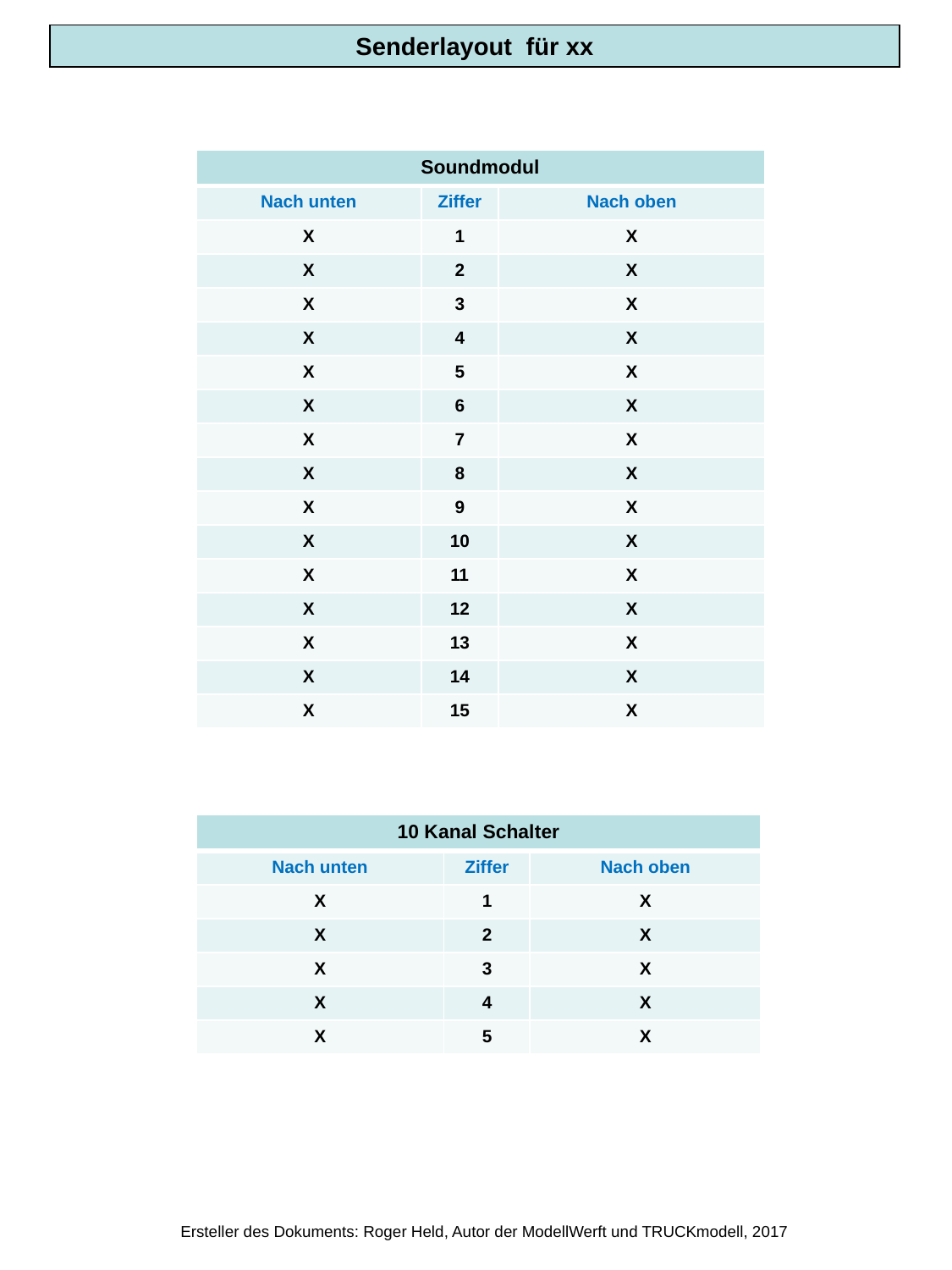

Senderlayout  für xx
| Soundmodul |  |  |
| --- | --- | --- |
| Nach unten | Ziffer | Nach oben |
| X | 1 | X |
| X | 2 | X |
| X | 3 | X |
| X | 4 | X |
| X | 5 | X |
| X | 6 | X |
| X | 7 | X |
| X | 8 | X |
| X | 9 | X |
| X | 10 | X |
| X | 11 | X |
| X | 12 | X |
| X | 13 | X |
| X | 14 | X |
| X | 15 | X |
| 10 Kanal Schalter |  |  |
| --- | --- | --- |
| Nach unten | Ziffer | Nach oben |
| X | 1 | X |
| X | 2 | X |
| X | 3 | X |
| X | 4 | X |
| X | 5 | X |